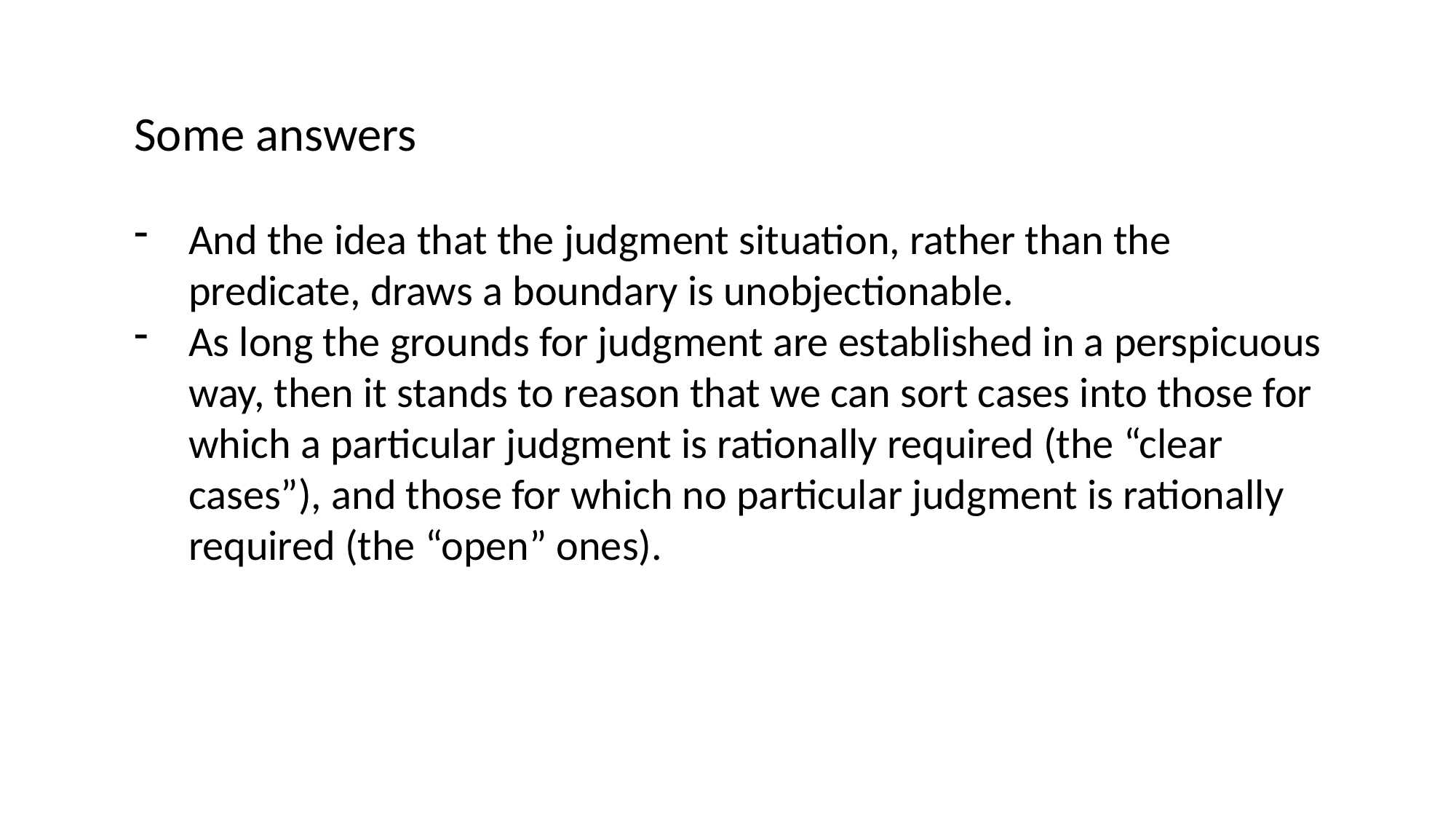

Some answers

And the idea that the judgment situation, rather than the predicate, draws a boundary is unobjectionable.
As long the grounds for judgment are established in a perspicuous way, then it stands to reason that we can sort cases into those for which a particular judgment is rationally required (the “clear cases”), and those for which no particular judgment is rationally required (the “open” ones).